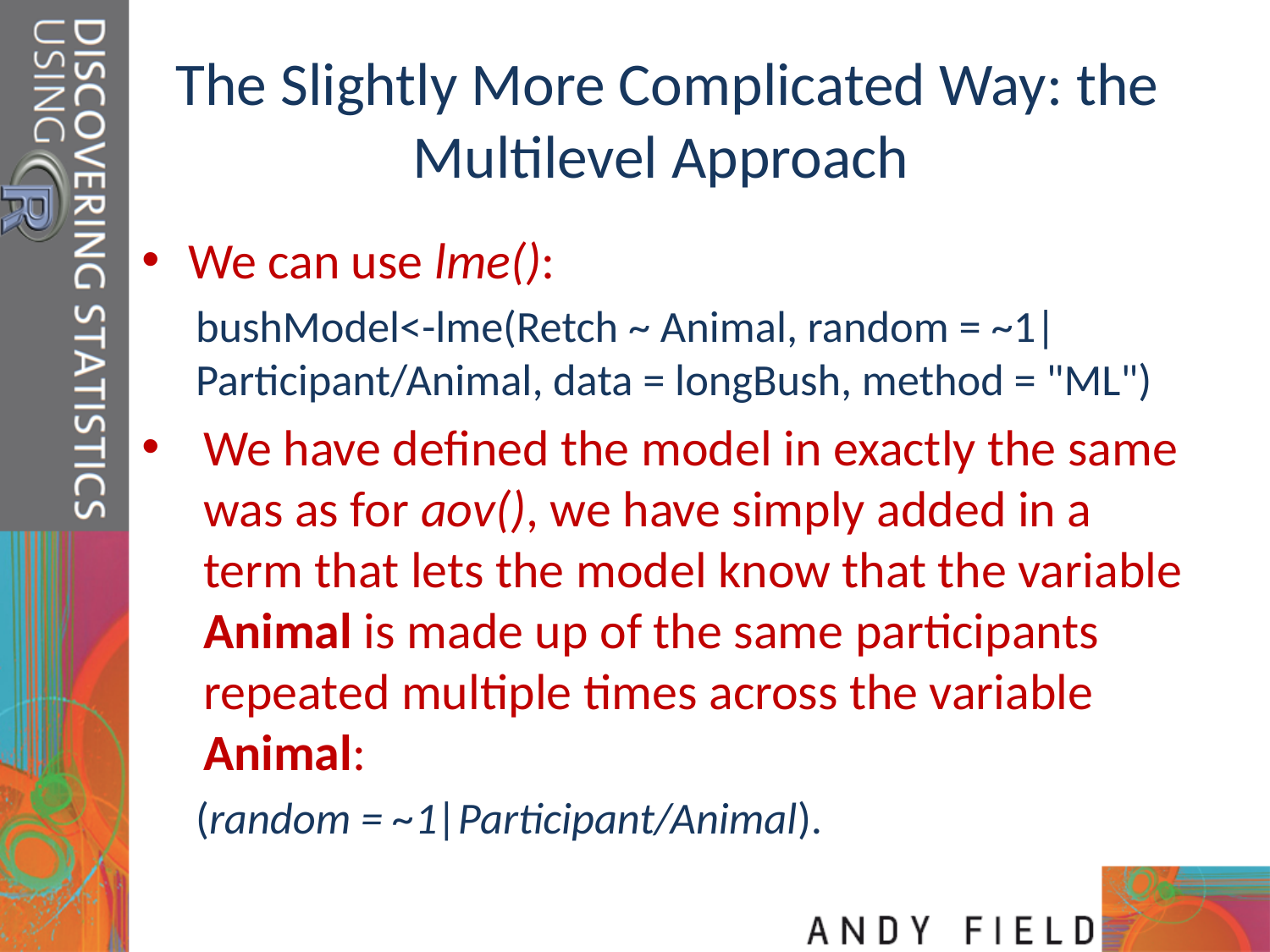

# The Slightly More Complicated Way: the Multilevel Approach
We can use lme():
bushModel<-lme(Retch ~ Animal, random = ~1|Participant/Animal, data = longBush, method = "ML")
We have defined the model in exactly the same was as for aov(), we have simply added in a term that lets the model know that the variable Animal is made up of the same participants repeated multiple times across the variable Animal:
(random = ~1|Participant/Animal).